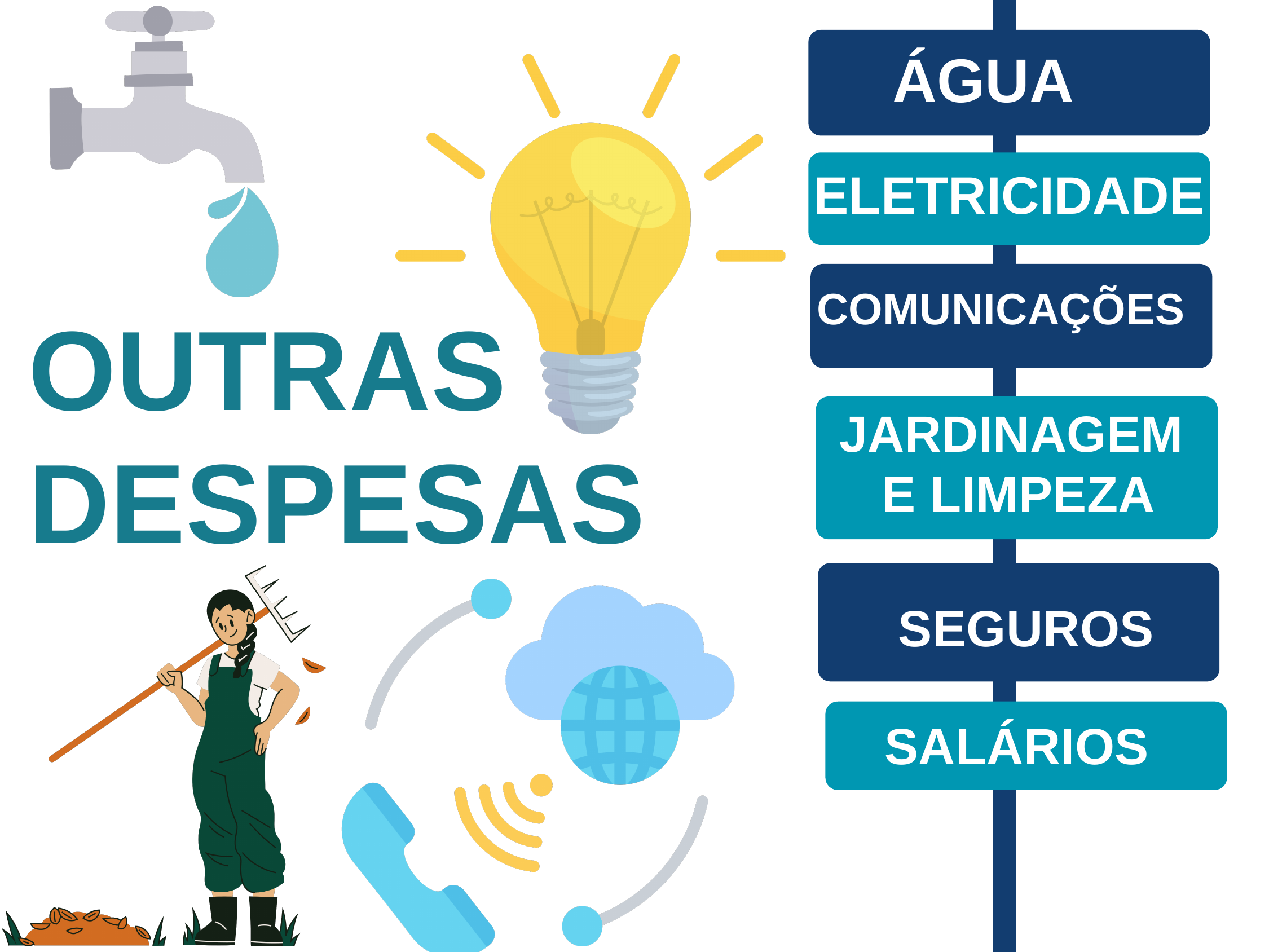

ÁGUA

ELETRICIDADE

COMUNICAÇÕES
OUTRAS DESPESAS

JARDINAGEM
E LIMPEZA

SEGUROS

SALÁRIOS